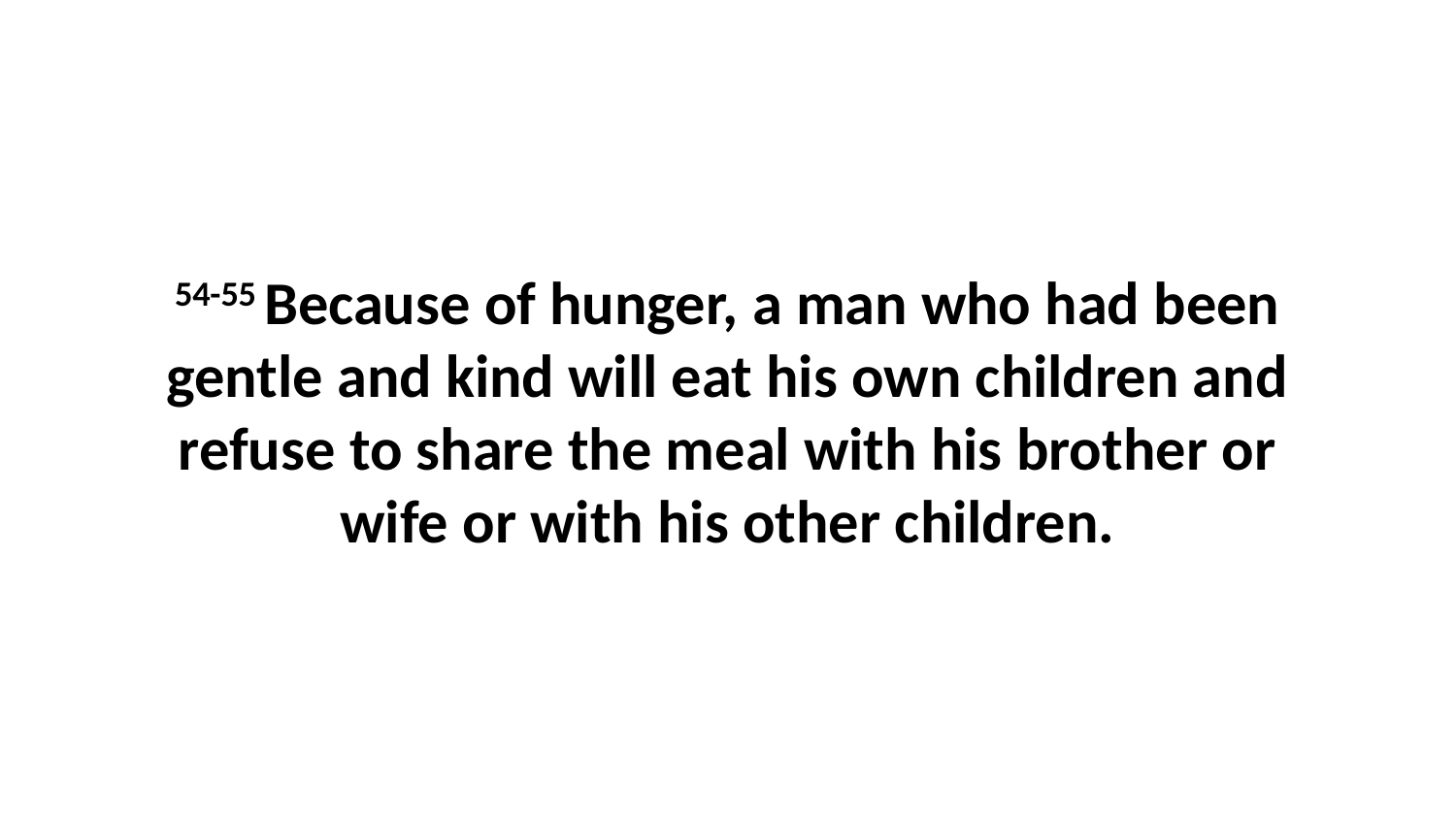

54-55 Because of hunger, a man who had been gentle and kind will eat his own children and refuse to share the meal with his brother or wife or with his other children.